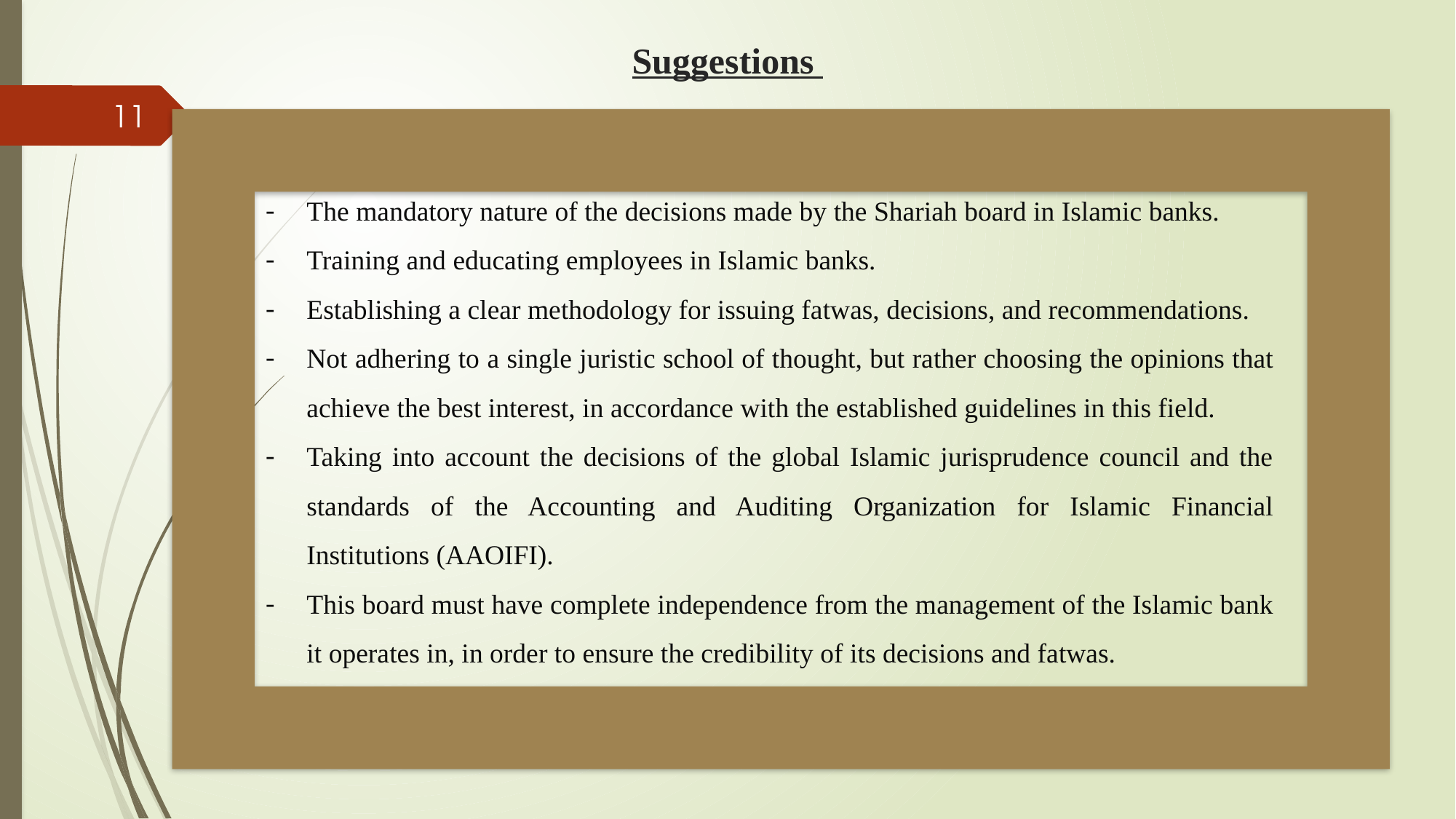

# Suggestions
11

The mandatory nature of the decisions made by the Shariah board in Islamic banks.
Training and educating employees in Islamic banks.
Establishing a clear methodology for issuing fatwas, decisions, and recommendations.
Not adhering to a single juristic school of thought, but rather choosing the opinions that achieve the best interest, in accordance with the established guidelines in this field.
Taking into account the decisions of the global Islamic jurisprudence council and the standards of the Accounting and Auditing Organization for Islamic Financial Institutions (AAOIFI).
This board must have complete independence from the management of the Islamic bank it operates in, in order to ensure the credibility of its decisions and fatwas.